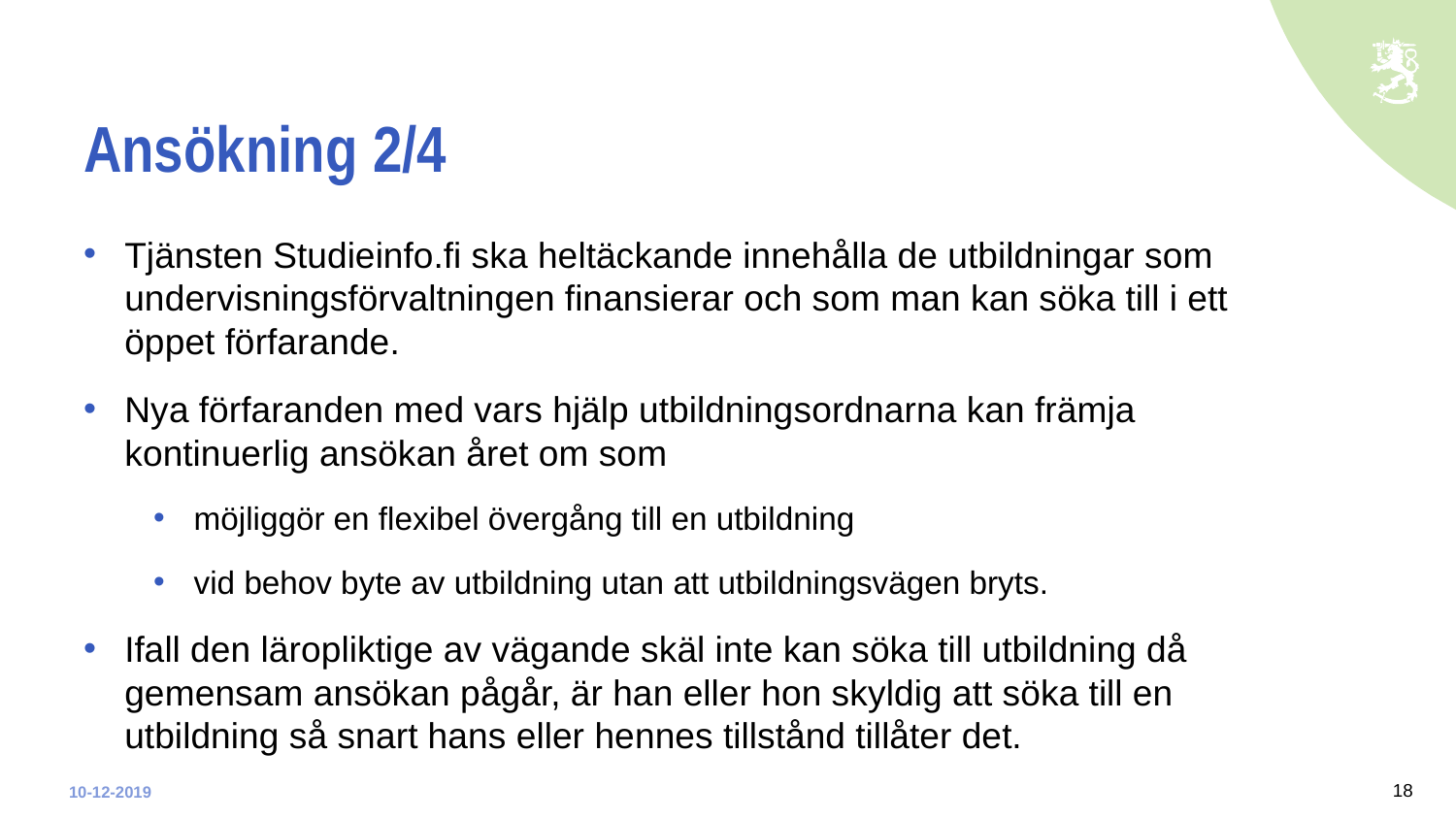

# Ansökning 2/4
Tjänsten Studieinfo.fi ska heltäckande innehålla de utbildningar som undervisningsförvaltningen finansierar och som man kan söka till i ett öppet förfarande.
Nya förfaranden med vars hjälp utbildningsordnarna kan främja kontinuerlig ansökan året om som
möjliggör en flexibel övergång till en utbildning
vid behov byte av utbildning utan att utbildningsvägen bryts.
Ifall den läropliktige av vägande skäl inte kan söka till utbildning då gemensam ansökan pågår, är han eller hon skyldig att söka till en utbildning så snart hans eller hennes tillstånd tillåter det.
18
10-12-2019